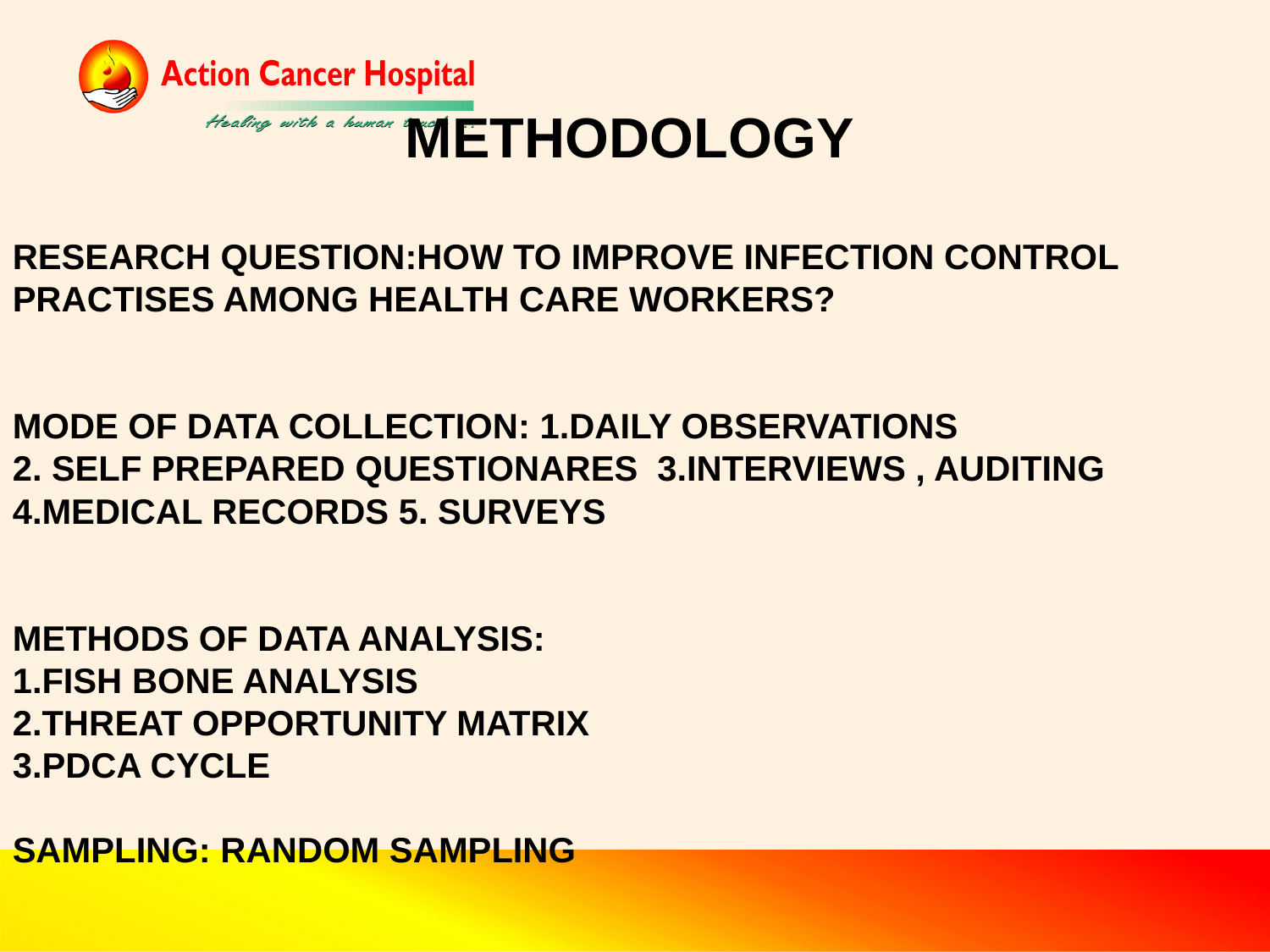

METHODOLOGY

RESEARCH QUESTION:HOW TO IMPROVE INFECTION CONTROL PRACTISES AMONG HEALTH CARE WORKERS?

MODE OF DATA COLLECTION: 1.DAILY OBSERVATIONS
2. SELF PREPARED QUESTIONARES  3.INTERVIEWS , AUDITING 4.MEDICAL RECORDS 5. SURVEYS

METHODS OF DATA ANALYSIS:
1.FISH BONE ANALYSIS
2.THREAT OPPORTUNITY MATRIX
3.PDCA CYCLE

SAMPLING: RANDOM SAMPLING